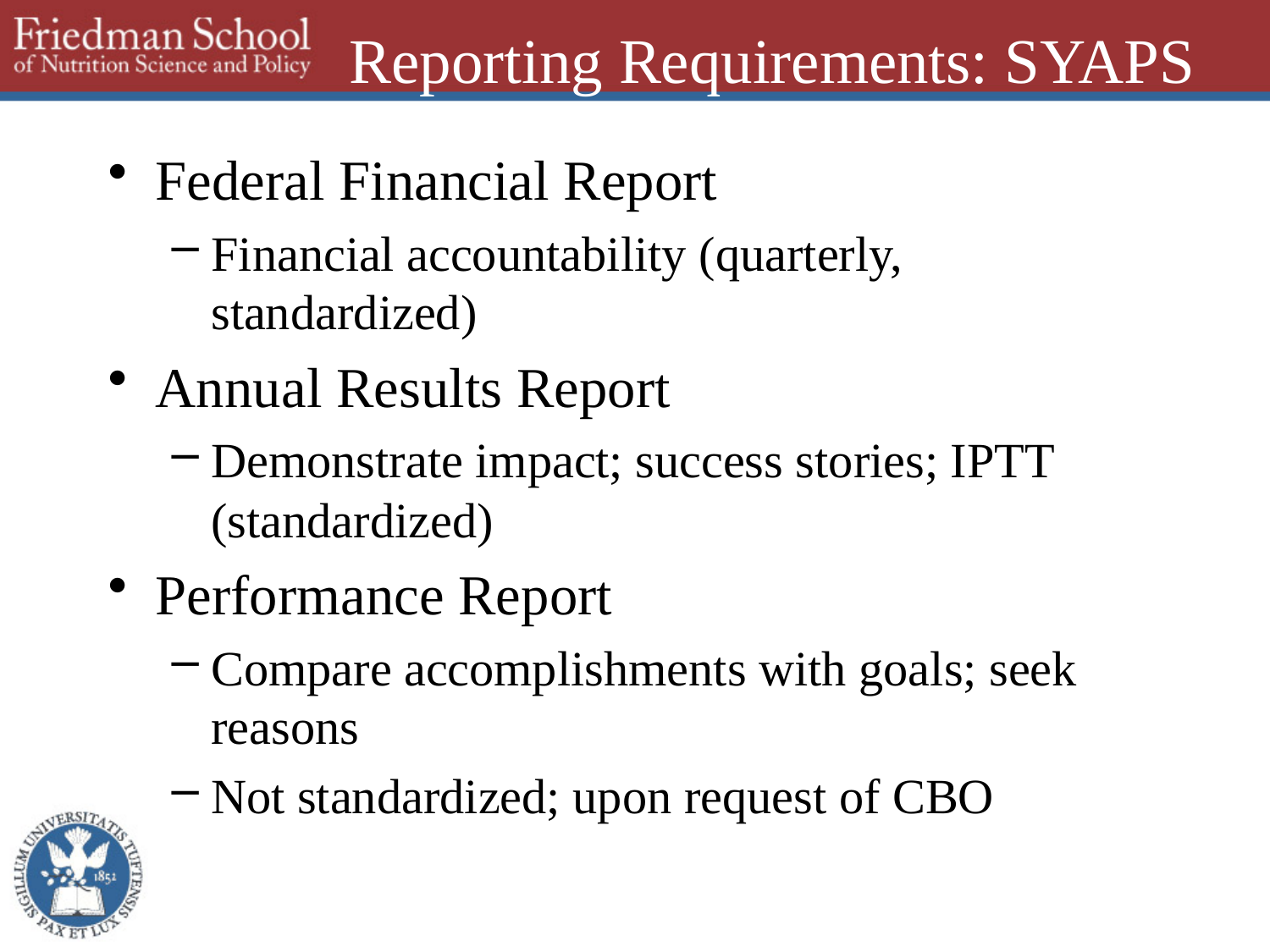

# Reporting Requirements: SYAPS
Federal Financial Report
Financial accountability (quarterly, standardized)
Annual Results Report
Demonstrate impact; success stories; IPTT (standardized)
Performance Report
Compare accomplishments with goals; seek reasons
Not standardized; upon request of CBO